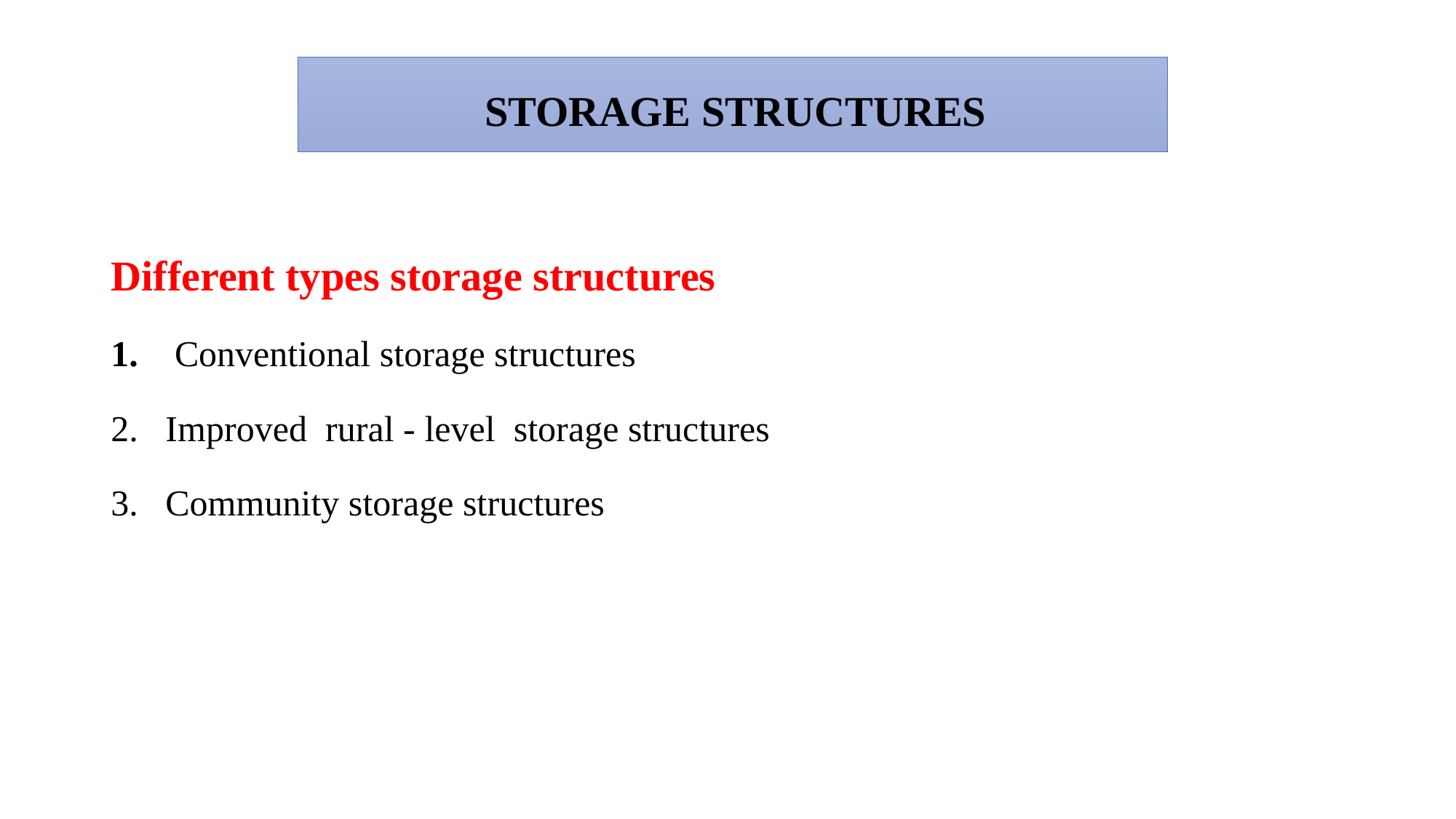

# STORAGE STRUCTURES
Different types storage structures
 Conventional storage structures
Improved  rural - level  storage structures
Community storage structures